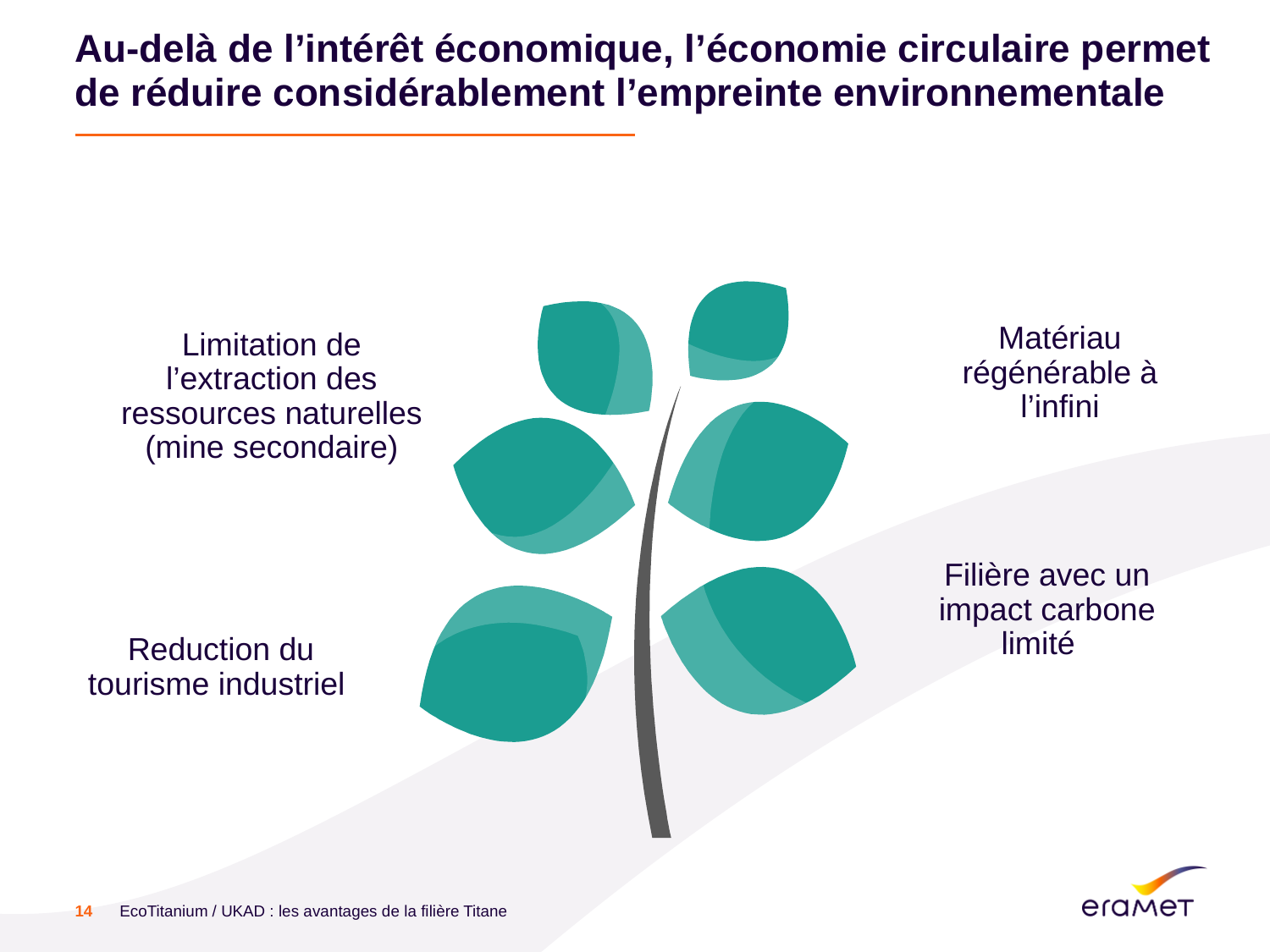

# Au-delà de l’intérêt économique, l’économie circulaire permet de réduire considérablement l’empreinte environnementale

Matériau régénérable à l’infini
Limitation de l’extraction des ressources naturelles (mine secondaire)

Filière avec un impact carbone limité

Reduction du tourisme industriel
14
EcoTitanium / UKAD : les avantages de la filière Titane
Date